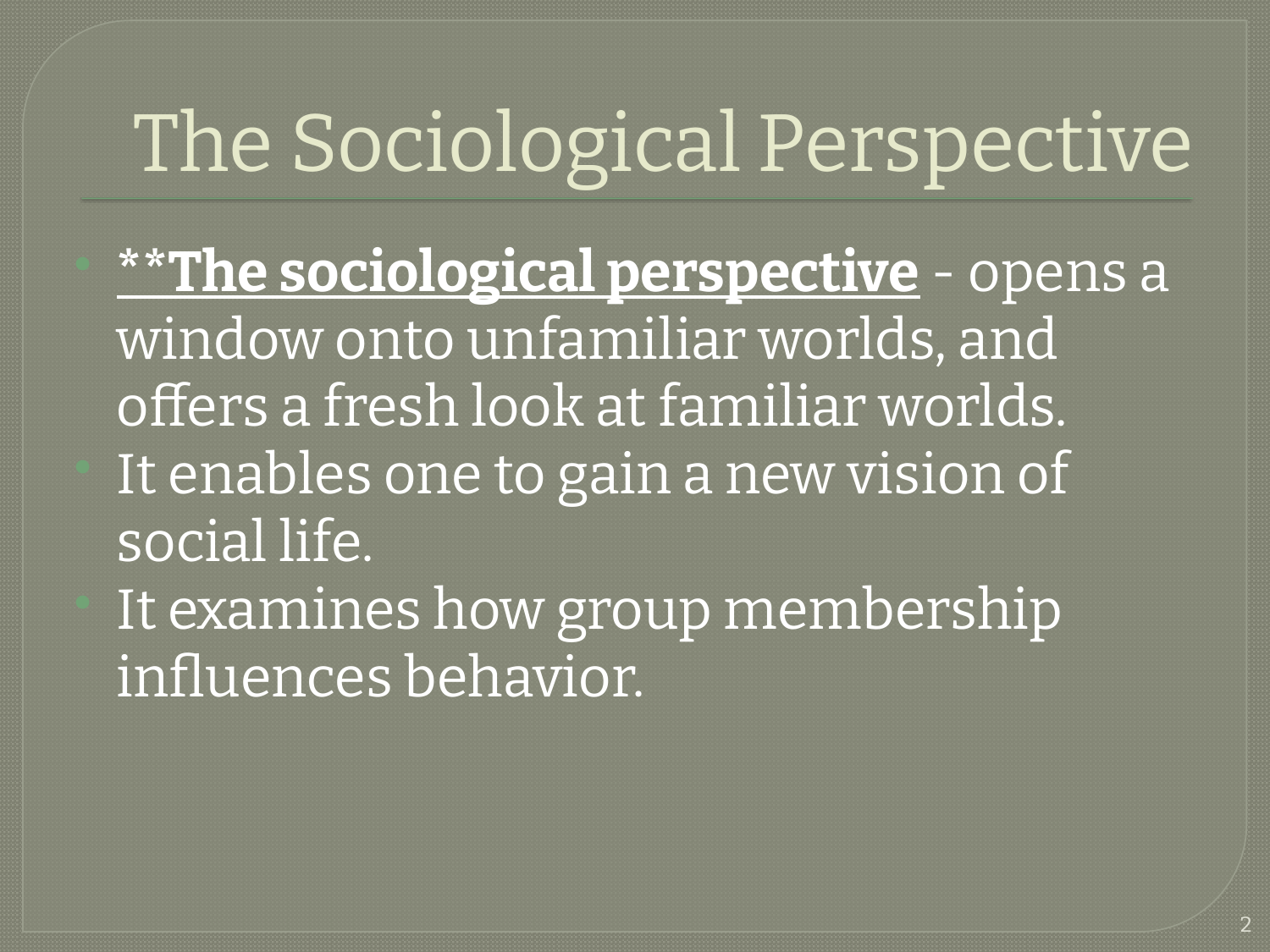

# The Sociological Perspective
**The sociological perspective - opens a window onto unfamiliar worlds, and offers a fresh look at familiar worlds.
It enables one to gain a new vision of social life.
It examines how group membership influences behavior.
2